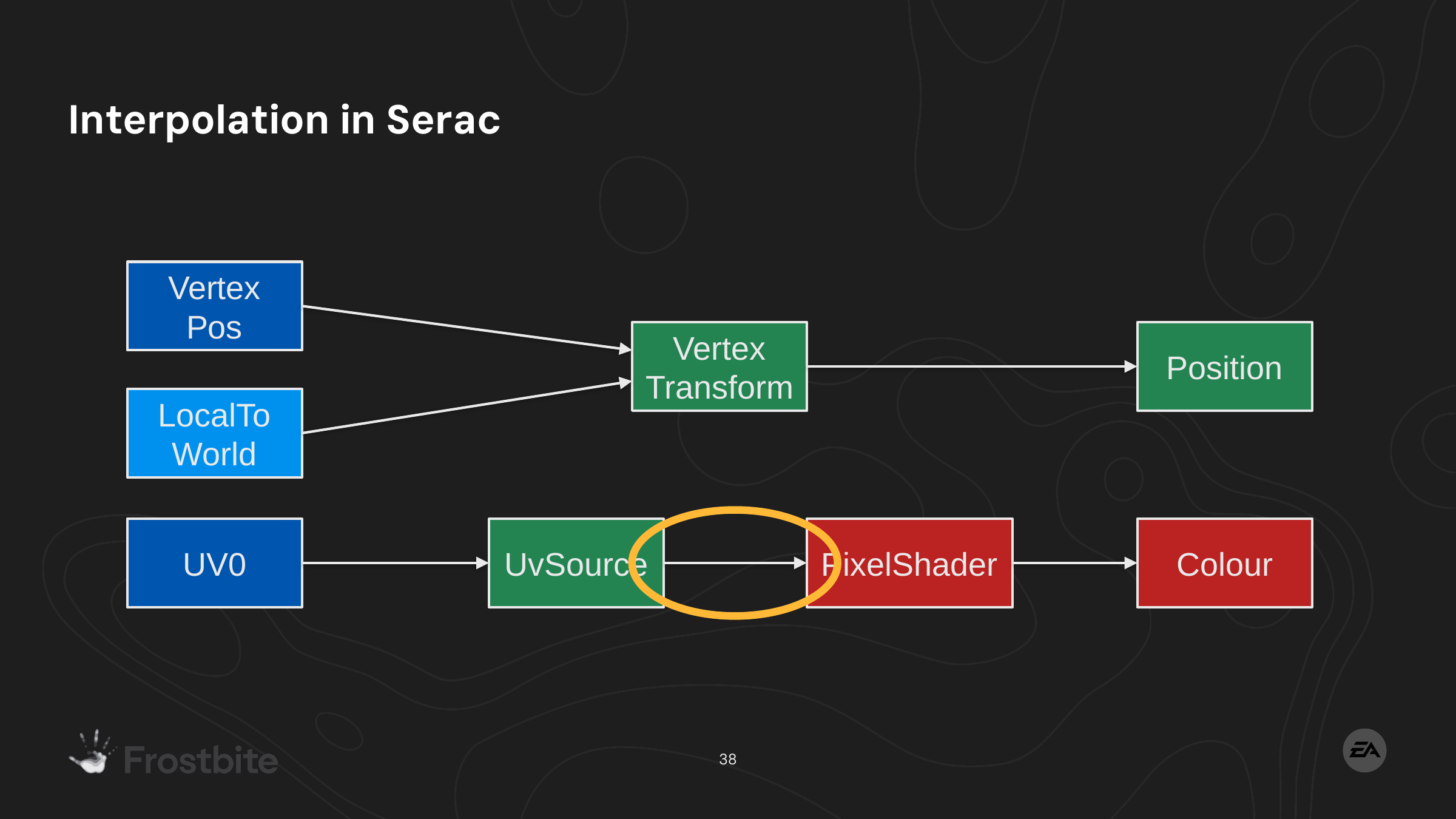

# Interpolation in Serac

Vertex
Pos
Vertex
Transform
Position
LocalTo
World

UV0
UvSource
PixelShader
Colour
38